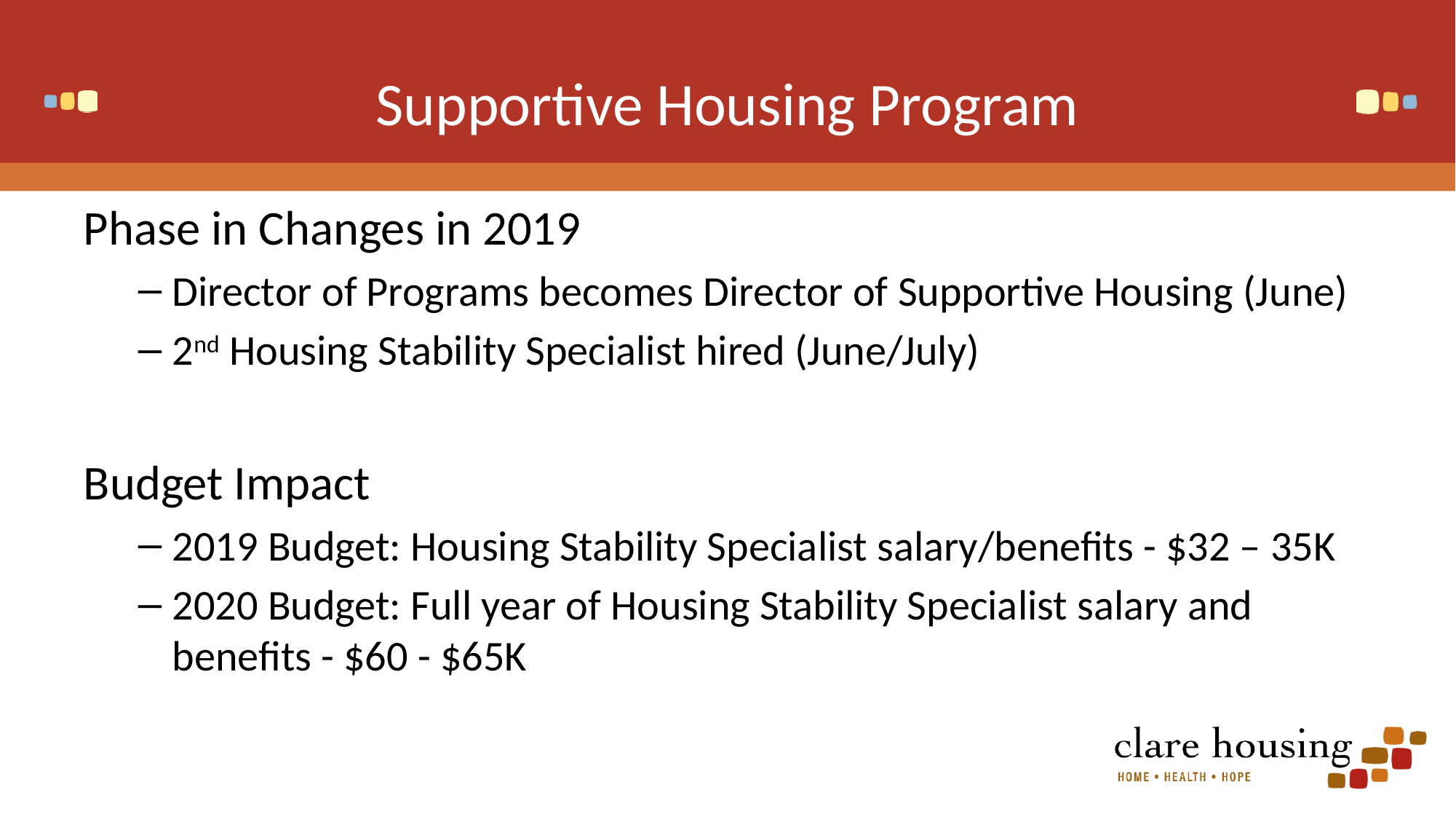

# Supportive Housing Program
Phase in Changes in 2019
Director of Programs becomes Director of Supportive Housing (June)
2nd Housing Stability Specialist hired (June/July)

Budget Impact
2019 Budget: Housing Stability Specialist salary/benefits - $32 – 35K
2020 Budget: Full year of Housing Stability Specialist salary and benefits - $60 - $65K